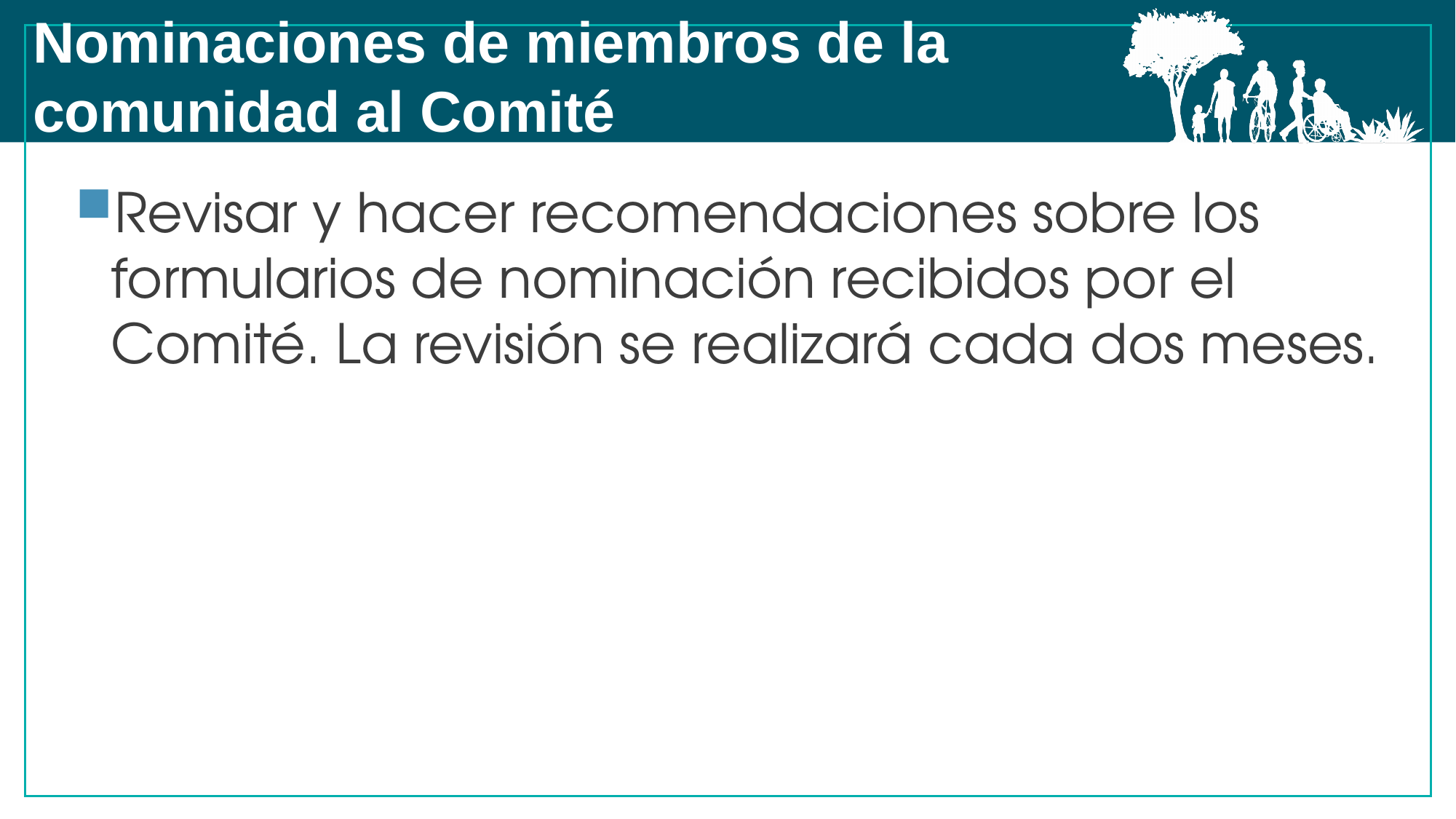

Nominaciones de miembros de la comunidad al Comité
Revisar y hacer recomendaciones sobre los formularios de nominación recibidos por el Comité. La revisión se realizará cada dos meses.